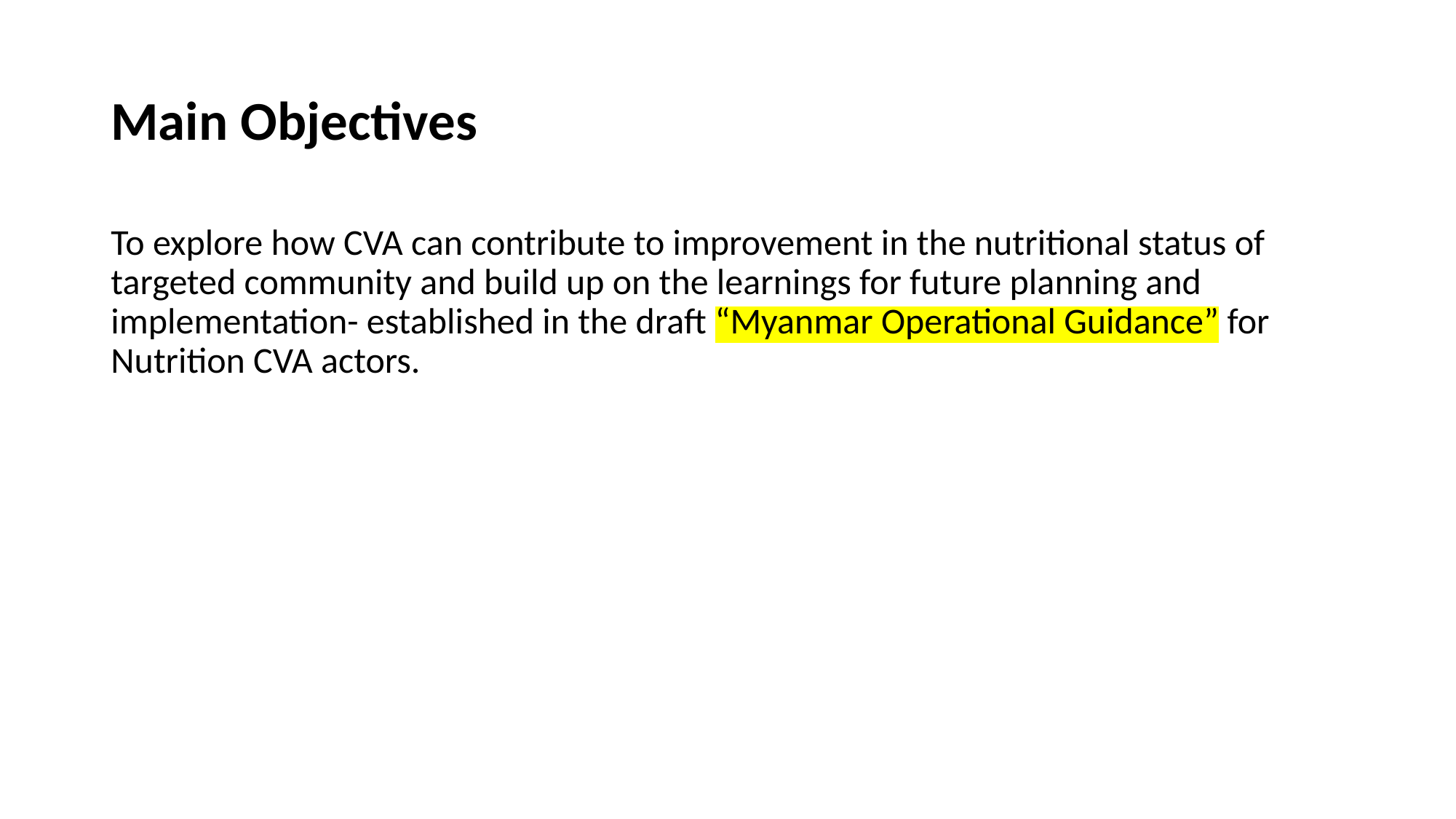

# Main Objectives
To explore how CVA can contribute to improvement in the nutritional status of targeted community and build up on the learnings for future planning and implementation- established in the draft “Myanmar Operational Guidance” for Nutrition CVA actors.